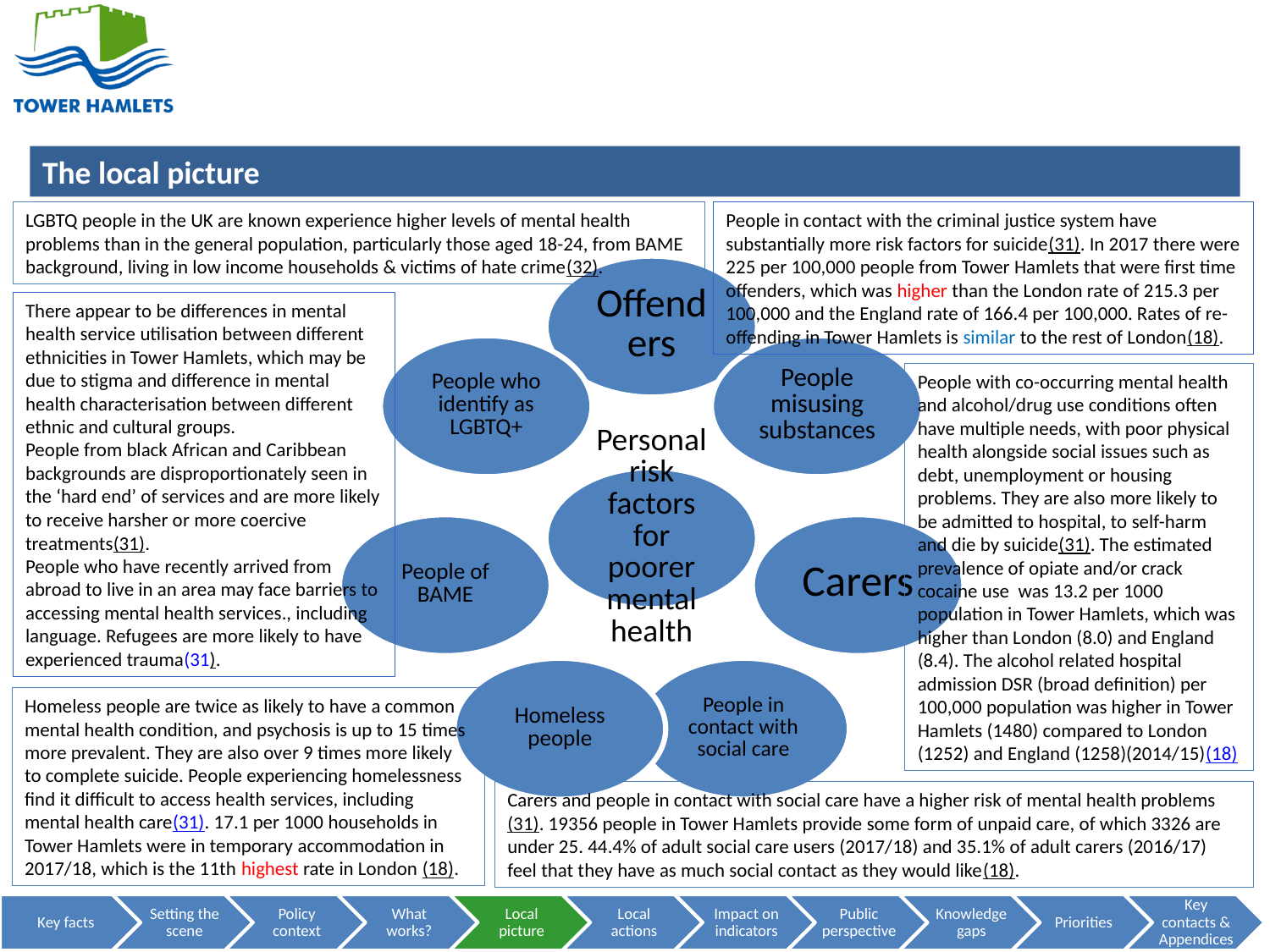

LGBTQ people in the UK are known experience higher levels of mental health problems than in the general population, particularly those aged 18-24, from BAME background, living in low income households & victims of hate crime(32).
People in contact with the criminal justice system have substantially more risk factors for suicide(31). In 2017 there were 225 per 100,000 people from Tower Hamlets that were first time offenders, which was higher than the London rate of 215.3 per 100,000 and the England rate of 166.4 per 100,000. Rates of re-offending in Tower Hamlets is similar to the rest of London(18).
Personal risk factors for poorer mental health
Offenders
People misusing substances
Carers
People in contact with social care
Homeless people
People of BAME
People who identify as LGBTQ+
There appear to be differences in mental health service utilisation between different ethnicities in Tower Hamlets, which may be due to stigma and difference in mental health characterisation between different ethnic and cultural groups.
People from black African and Caribbean backgrounds are disproportionately seen in the ‘hard end’ of services and are more likely to receive harsher or more coercive treatments(31).
People who have recently arrived from abroad to live in an area may face barriers to accessing mental health services., including language. Refugees are more likely to have experienced trauma(31).
People with co-occurring mental health and alcohol/drug use conditions often have multiple needs, with poor physical health alongside social issues such as debt, unemployment or housing problems. They are also more likely to be admitted to hospital, to self-harm and die by suicide(31). The estimated prevalence of opiate and/or crack cocaine use  was 13.2 per 1000 population in Tower Hamlets, which was higher than London (8.0) and England (8.4). The alcohol related hospital admission DSR (broad definition) per 100,000 population was higher in Tower Hamlets (1480) compared to London (1252) and England (1258)(2014/15)(18)
Homeless people are twice as likely to have a common mental health condition, and psychosis is up to 15 times more prevalent. They are also over 9 times more likely to complete suicide. People experiencing homelessness find it difficult to access health services, including mental health care(31). 17.1 per 1000 households in Tower Hamlets were in temporary accommodation in 2017/18, which is the 11th highest rate in London (18).
Carers and people in contact with social care have a higher risk of mental health problems(31). 19356 people in Tower Hamlets provide some form of unpaid care, of which 3326 are under 25. 44.4% of adult social care users (2017/18) and 35.1% of adult carers (2016/17) feel that they have as much social contact as they would like(18).